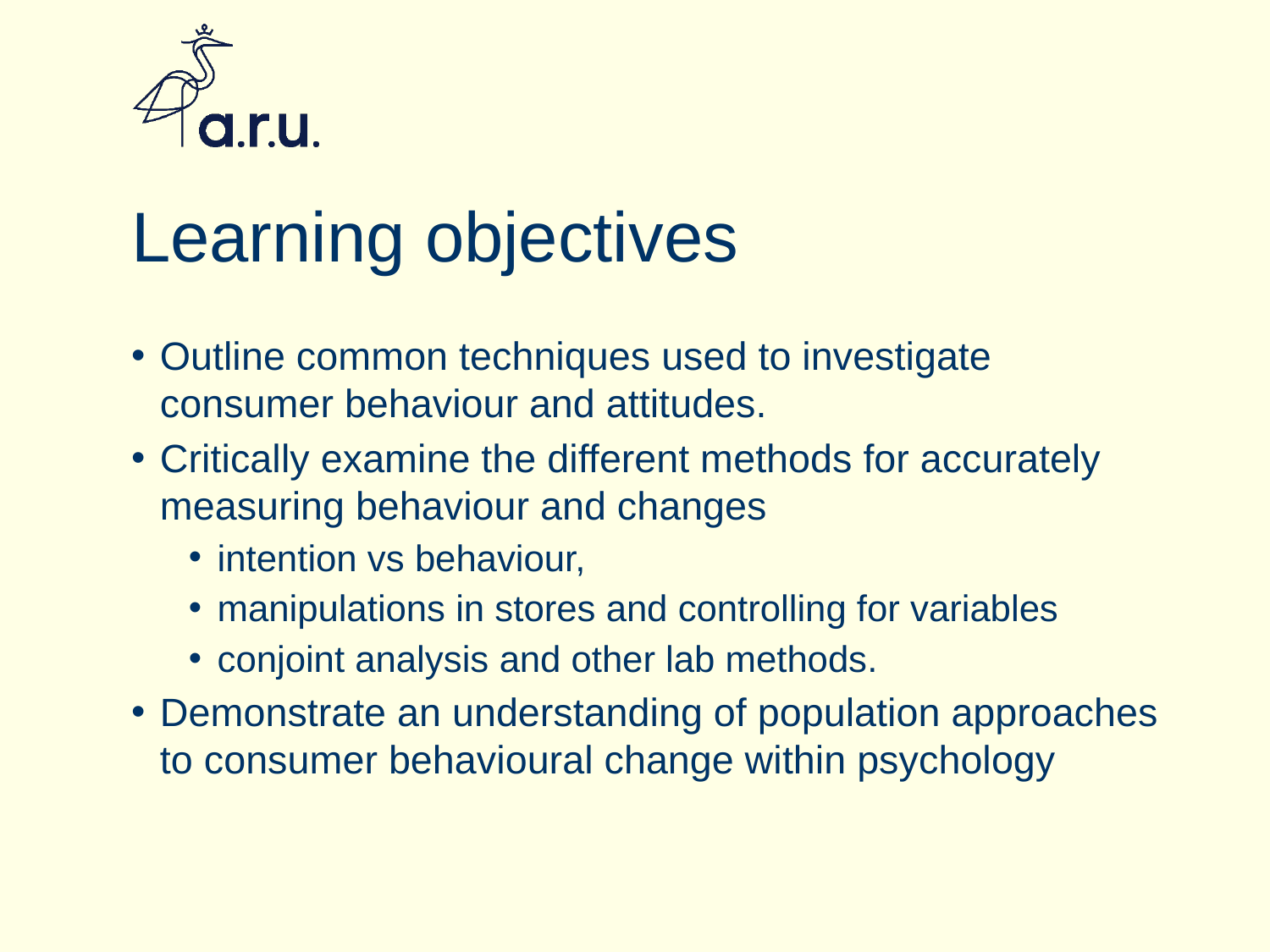

# Learning objectives
Outline common techniques used to investigate consumer behaviour and attitudes.
Critically examine the different methods for accurately measuring behaviour and changes
intention vs behaviour,
manipulations in stores and controlling for variables
conjoint analysis and other lab methods.
Demonstrate an understanding of population approaches to consumer behavioural change within psychology